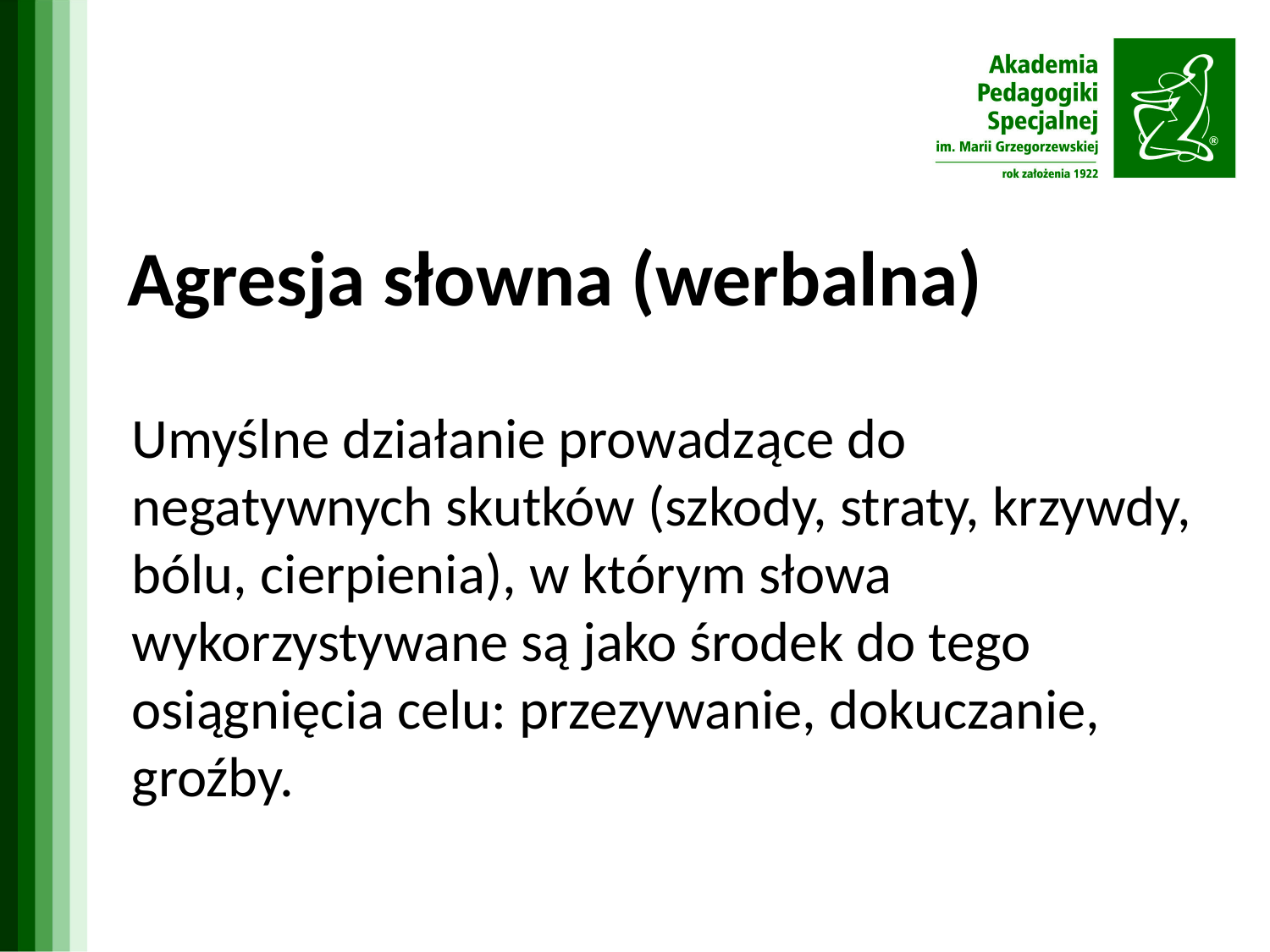

#
    Agresja słowna (werbalna)

Umyślne działanie prowadzące do  negatywnych skutków (szkody, straty, krzywdy, bólu, cierpienia), w którym słowa wykorzystywane są jako środek do tego osiągnięcia celu: przezywanie, dokuczanie, groźby.